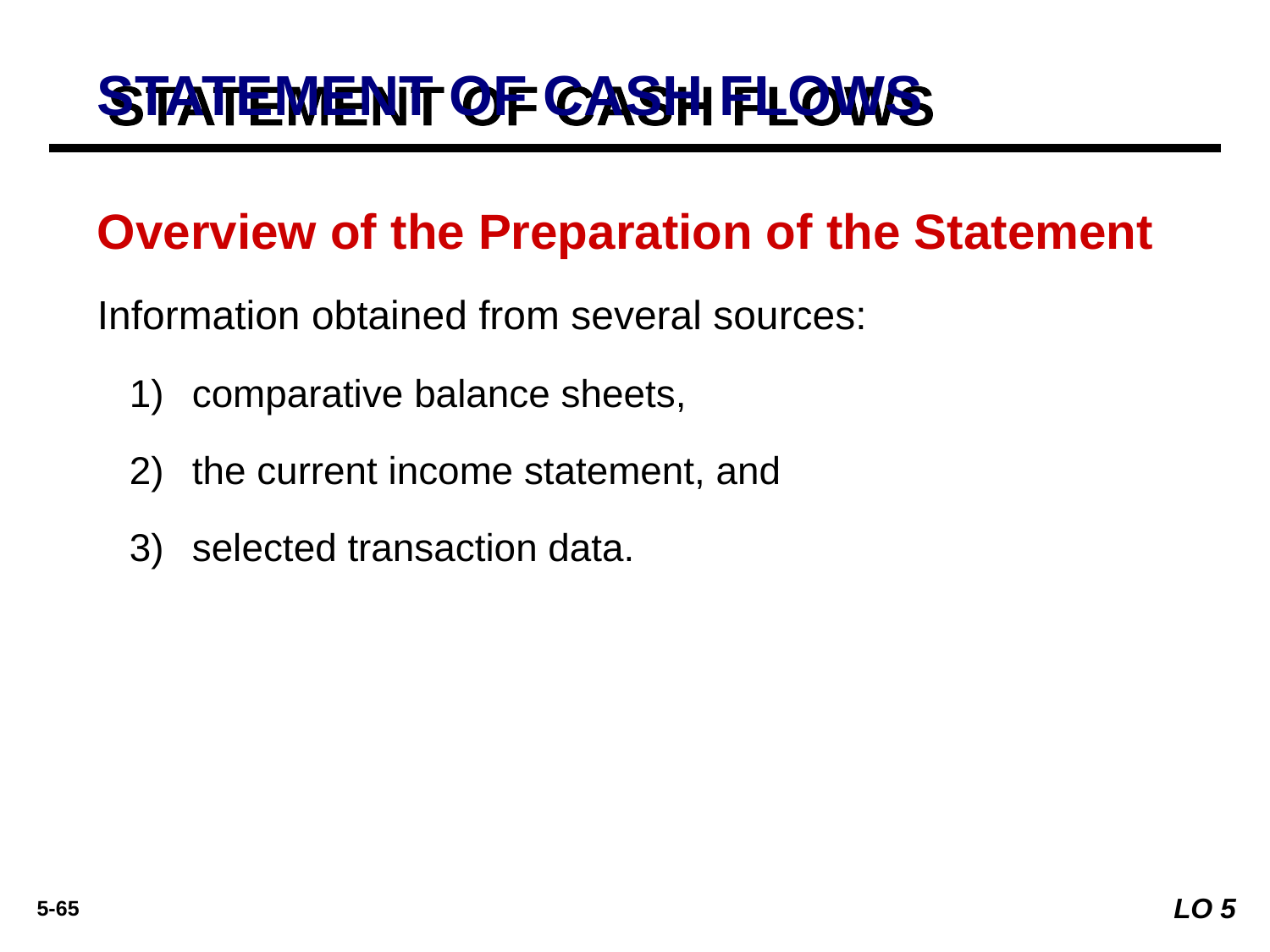

# STATEMENT OF CASH FLOWS
Overview of the Preparation of the Statement
Information obtained from several sources:
comparative balance sheets,
the current income statement, and
selected transaction data.
LO 5